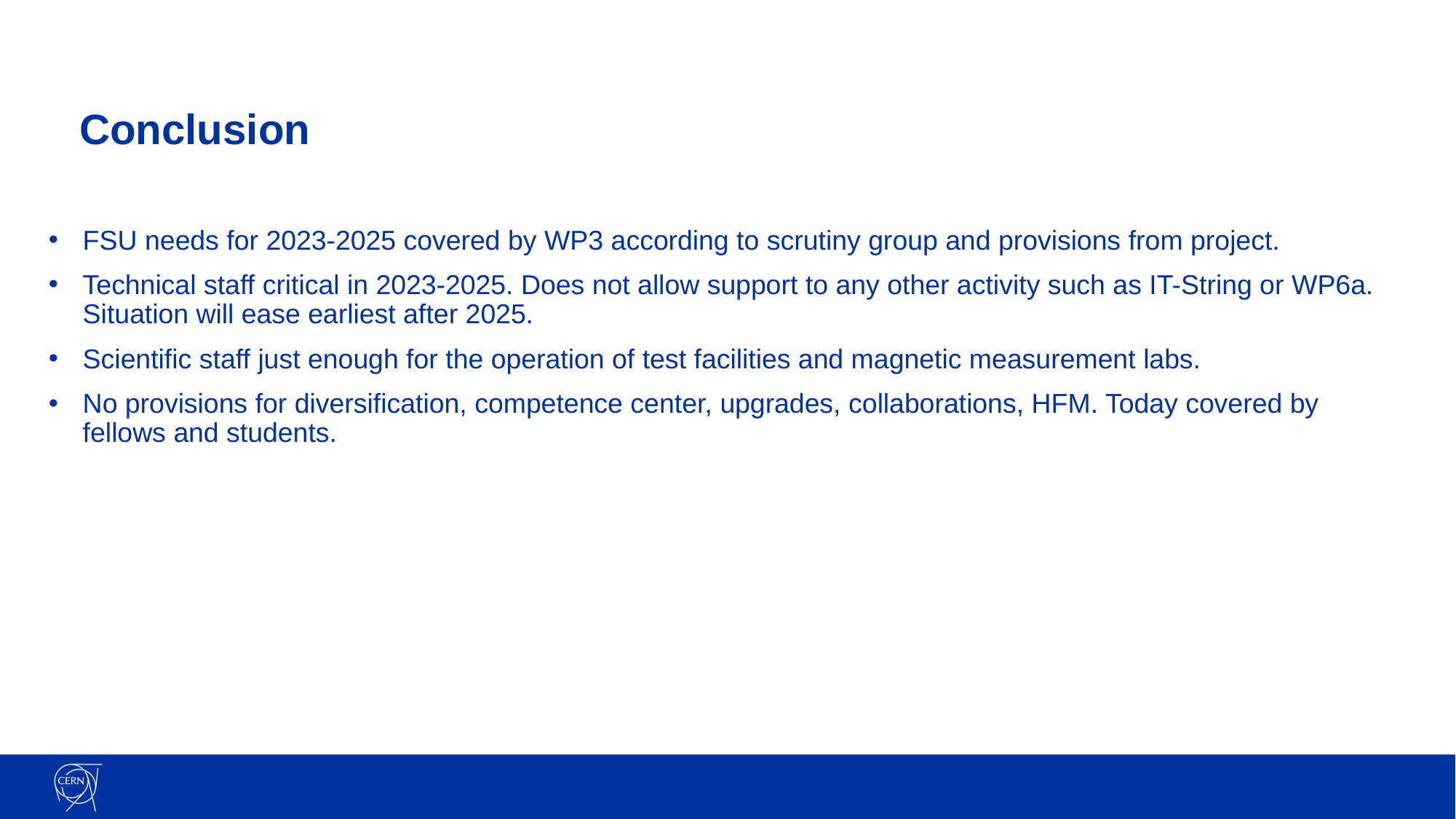

# Conclusion
FSU needs for 2023-2025 covered by WP3 according to scrutiny group and provisions from project.
Technical staff critical in 2023-2025. Does not allow support to any other activity such as IT-String or WP6a. Situation will ease earliest after 2025.
Scientific staff just enough for the operation of test facilities and magnetic measurement labs.
No provisions for diversification, competence center, upgrades, collaborations, HFM. Today covered by fellows and students.